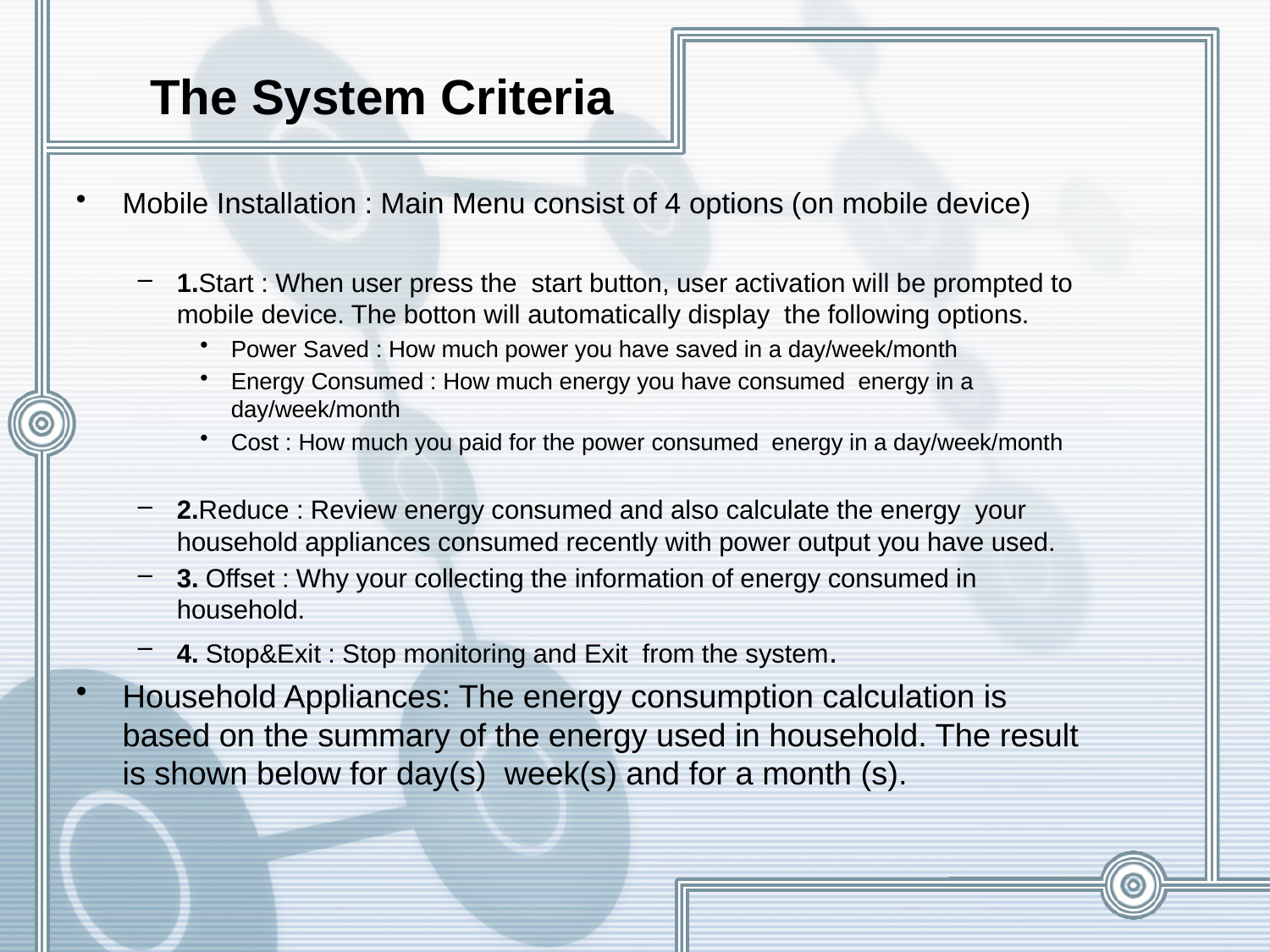

# The System Criteria

Mobile Installation : Main Menu consist of 4 options (on mobile device)

1.Start : When user press the  start button, user activation will be prompted to mobile device. The botton will automatically display  the following options.
Power Saved : How much power you have saved in a day/week/month
Energy Consumed : How much energy you have consumed  energy in a day/week/month
Cost : How much you paid for the power consumed  energy in a day/week/month

2.Reduce : Review energy consumed and also calculate the energy  your household appliances consumed recently with power output you have used.
3. Offset : Why your collecting the information of energy consumed in household.
4. Stop&Exit : Stop monitoring and Exit  from the system.
Household Appliances: The energy consumption calculation is based on the summary of the energy used in household. The result is shown below for day(s)  week(s) and for a month (s).